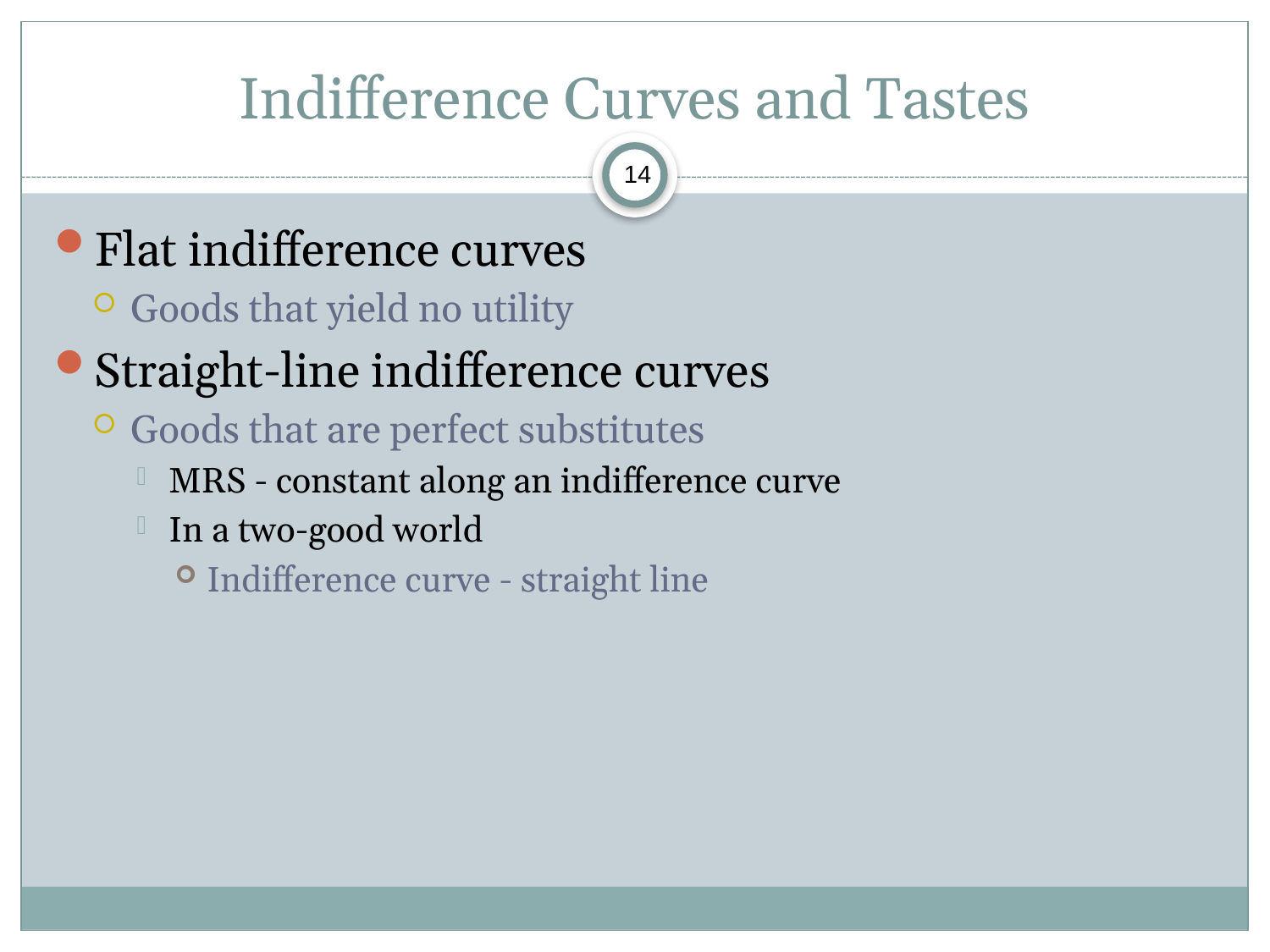

# Indifference Curves and Tastes
14
Flat indifference curves
Goods that yield no utility
Straight-line indifference curves
Goods that are perfect substitutes
MRS - constant along an indifference curve
In a two-good world
Indifference curve - straight line